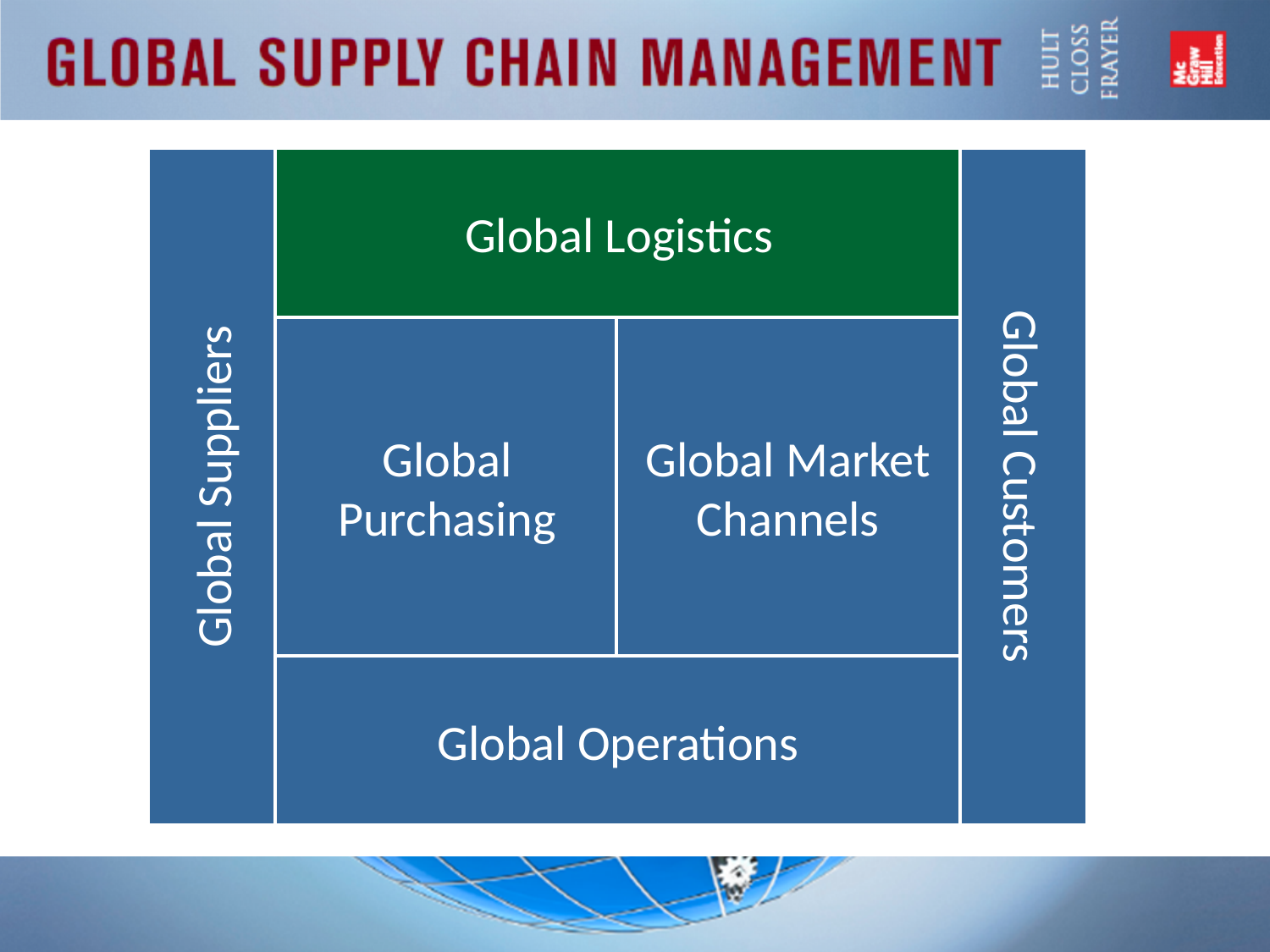

Global Logistics
Global Purchasing
Global Market Channels
Global Customers
Global Suppliers
Global Operations